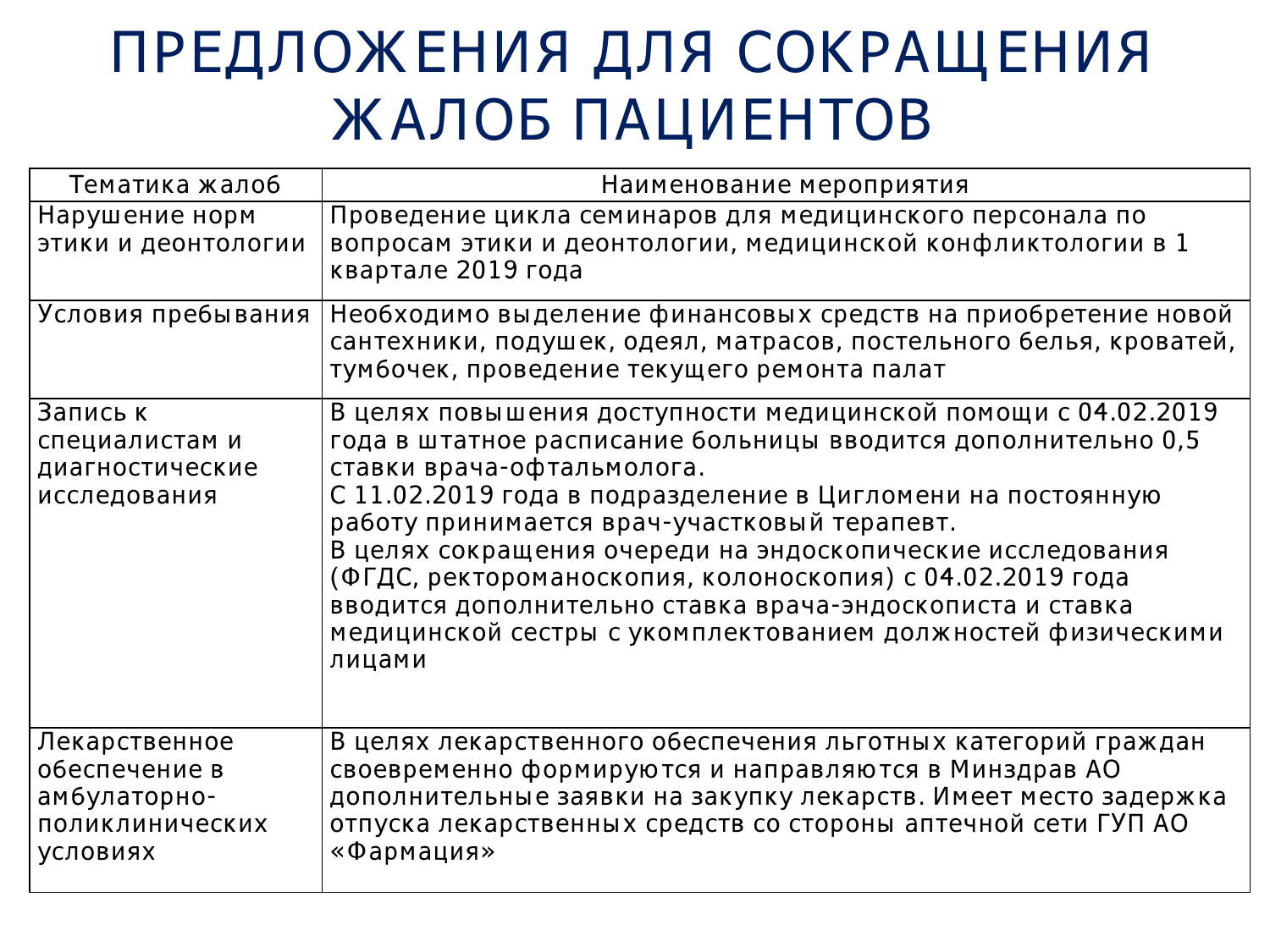

# ПРЕДЛОЖЕНИЯ ДЛЯ СОКРАЩЕНИЯ ЖАЛОБ ПАЦИЕНТОВ
| Тематика жалоб | Наименование мероприятия |
| --- | --- |
| Нарушение норм этики и деонтологии | Проведение цикла семинаров для медицинского персонала по вопросам этики и деонтологии, медицинской конфликтологии в 1 квартале 2019 года |
| Условия пребывания | Необходимо выделение финансовых средств на приобретение новой сантехники, подушек, одеял, матрасов, постельного белья, кроватей, тумбочек, проведение текущего ремонта палат |
| Запись к специалистам и диагностические исследования | В целях повышения доступности медицинской помощи с 04.02.2019 года в штатное расписание больницы вводится дополнительно 0,5 ставки врача-офтальмолога. С 11.02.2019 года в подразделение в Цигломени на постоянную работу принимается врач-участковый терапевт. В целях сокращения очереди на эндоскопические исследования (ФГДС, ректороманоскопия, колоноскопия) с 04.02.2019 года вводится дополнительно ставка врача-эндоскописта и ставка медицинской сестры с укомплектованием должностей физическими лицами |
| Лекарственное обеспечение в амбулаторно-поликлинических условиях | В целях лекарственного обеспечения льготных категорий граждан своевременно формируются и направляются в Минздрав АО дополнительные заявки на закупку лекарств. Имеет место задержка отпуска лекарственных средств со стороны аптечной сети ГУП АО «Фармация» |